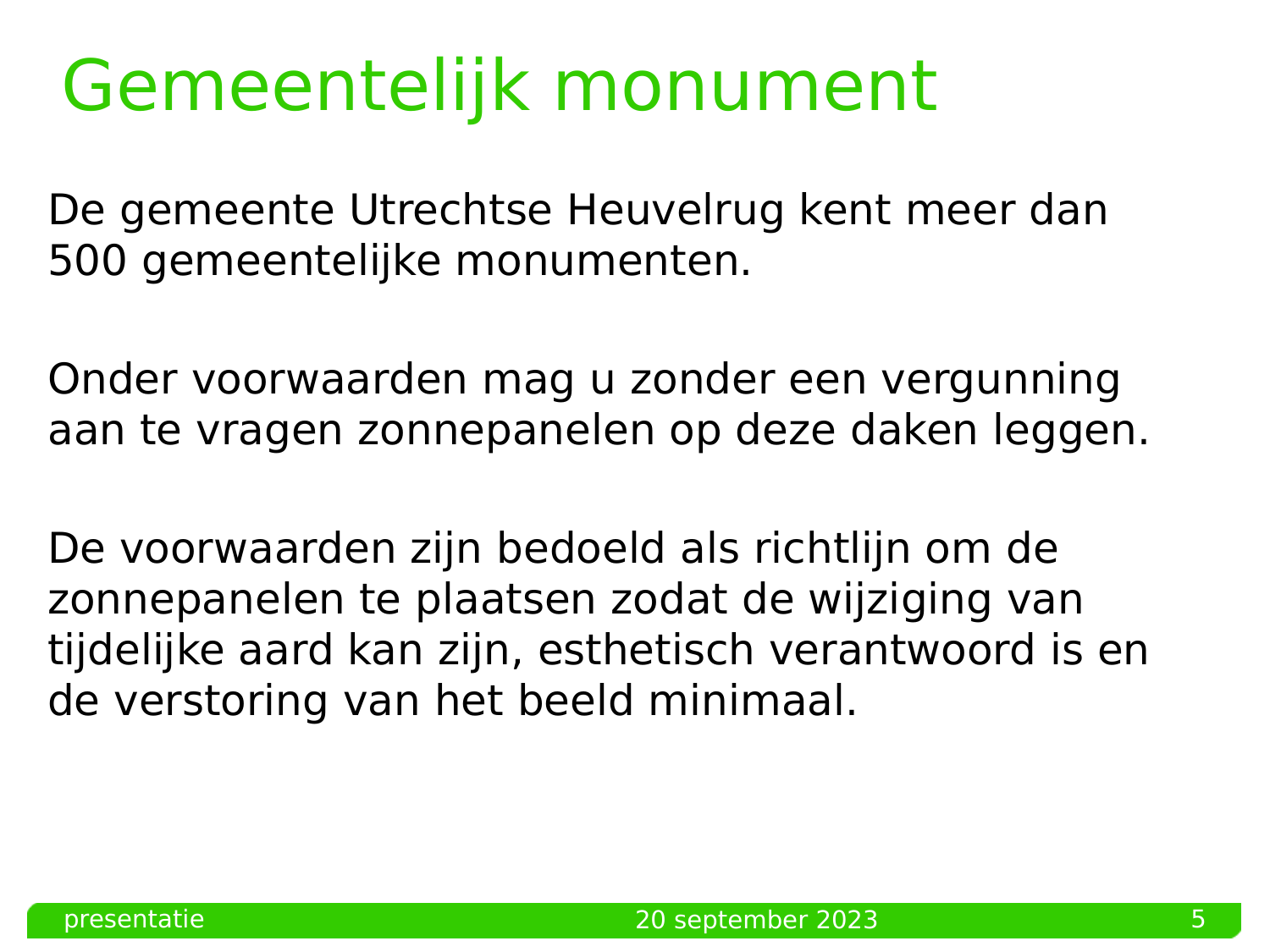

# Gemeentelijk monument
De gemeente Utrechtse Heuvelrug kent meer dan 500 gemeentelijke monumenten.

Onder voorwaarden mag u zonder een vergunning aan te vragen zonnepanelen op deze daken leggen.

De voorwaarden zijn bedoeld als richtlijn om de zonnepanelen te plaatsen zodat de wijziging van tijdelijke aard kan zijn, esthetisch verantwoord is en de verstoring van het beeld minimaal.

presentatie
5
20 september 2023